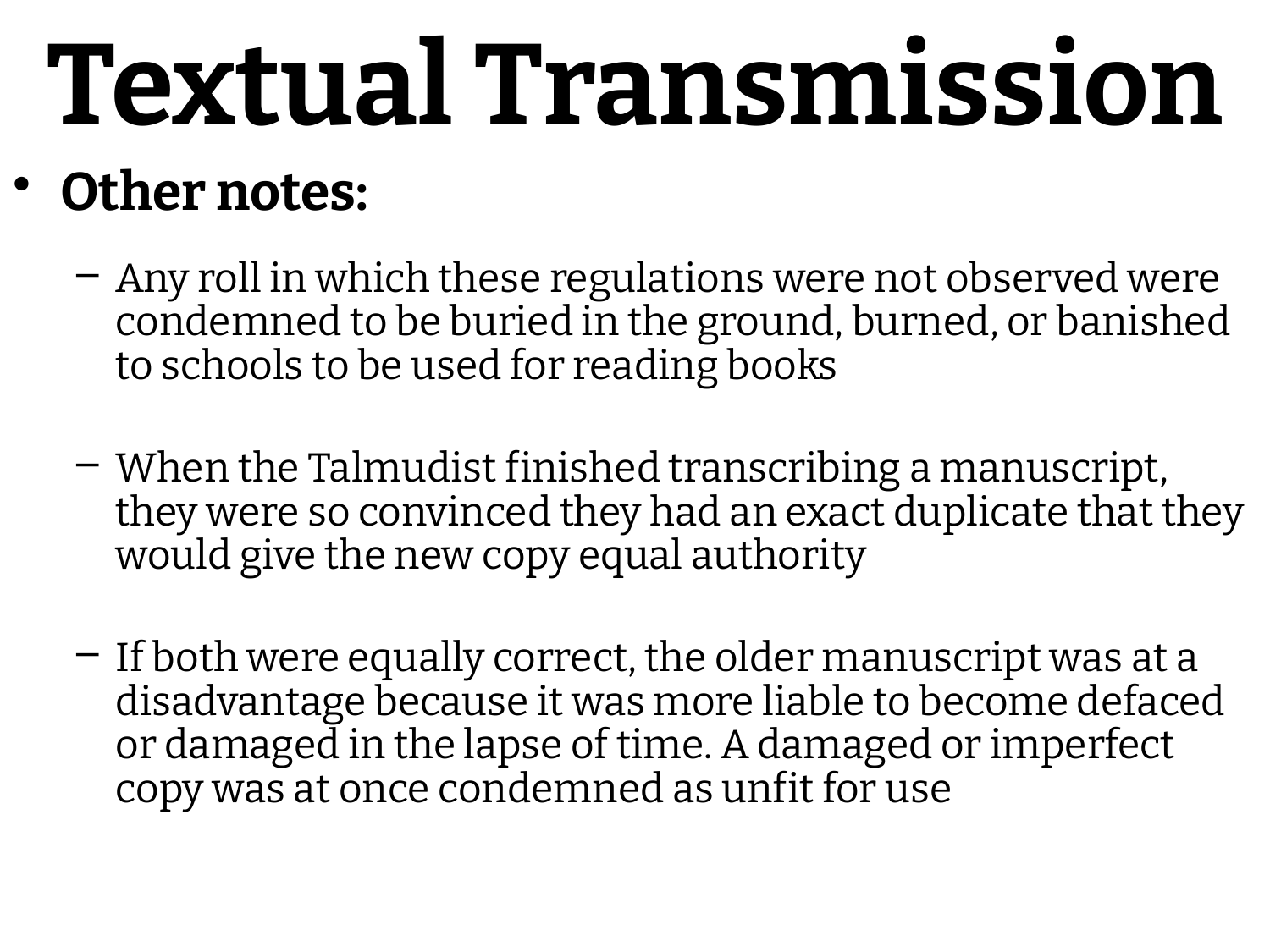

# Textual Transmission
Other notes:

Any roll in which these regulations were not observed were condemned to be buried in the ground, burned, or banished to schools to be used for reading books

When the Talmudist finished transcribing a manuscript, they were so convinced they had an exact duplicate that they would give the new copy equal authority

If both were equally correct, the older manuscript was at a disadvantage because it was more liable to become defaced or damaged in the lapse of time. A damaged or imperfect copy was at once condemned as unfit for use